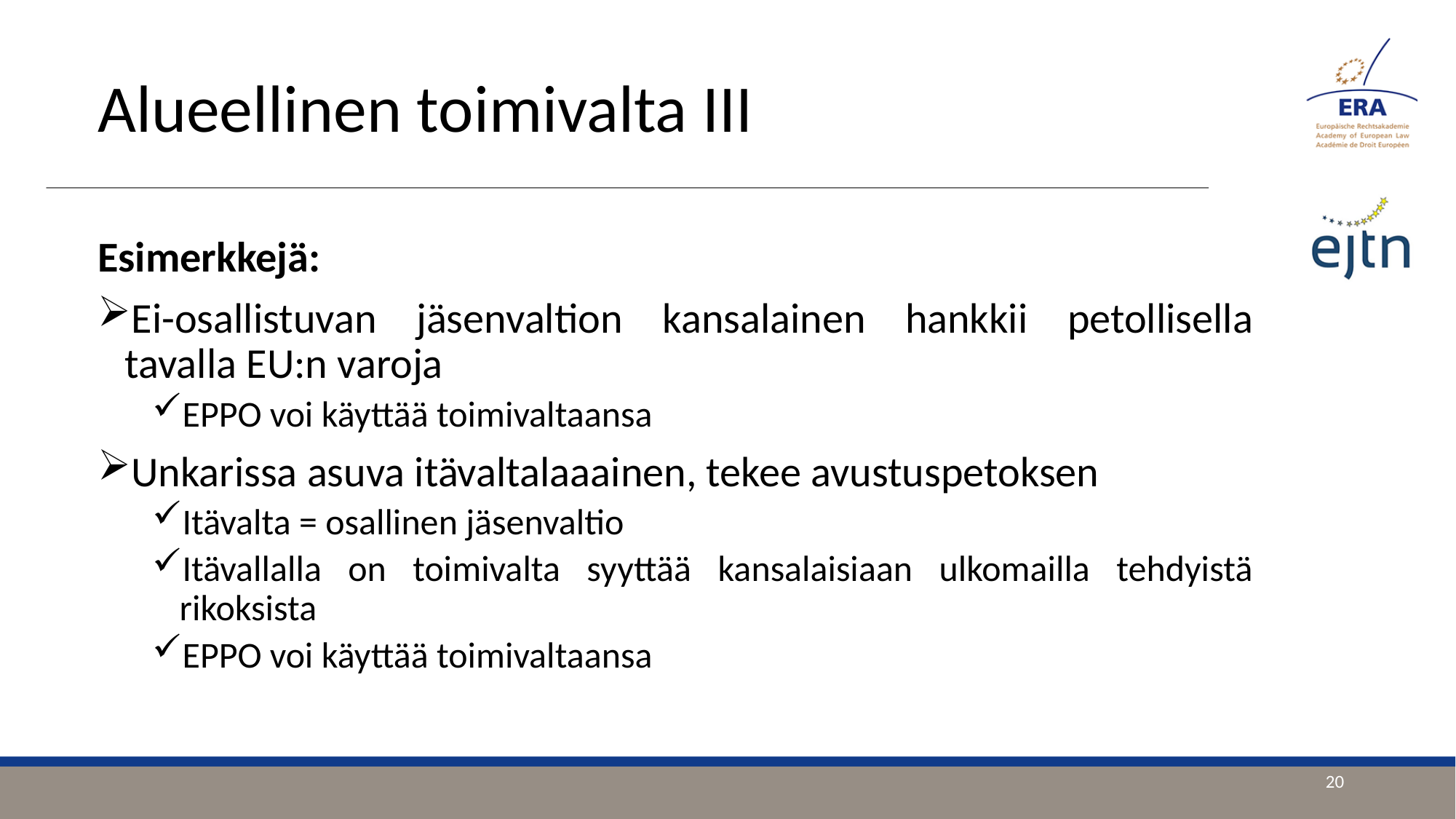

# Alueellinen toimivalta III
Esimerkkejä:
Ei-osallistuvan jäsenvaltion kansalainen hankkii petollisella tavalla EU:n varoja
EPPO voi käyttää toimivaltaansa
Unkarissa asuva itävaltalaaainen, tekee avustuspetoksen
Itävalta = osallinen jäsenvaltio
Itävallalla on toimivalta syyttää kansalaisiaan ulkomailla tehdyistä rikoksista
EPPO voi käyttää toimivaltaansa

20